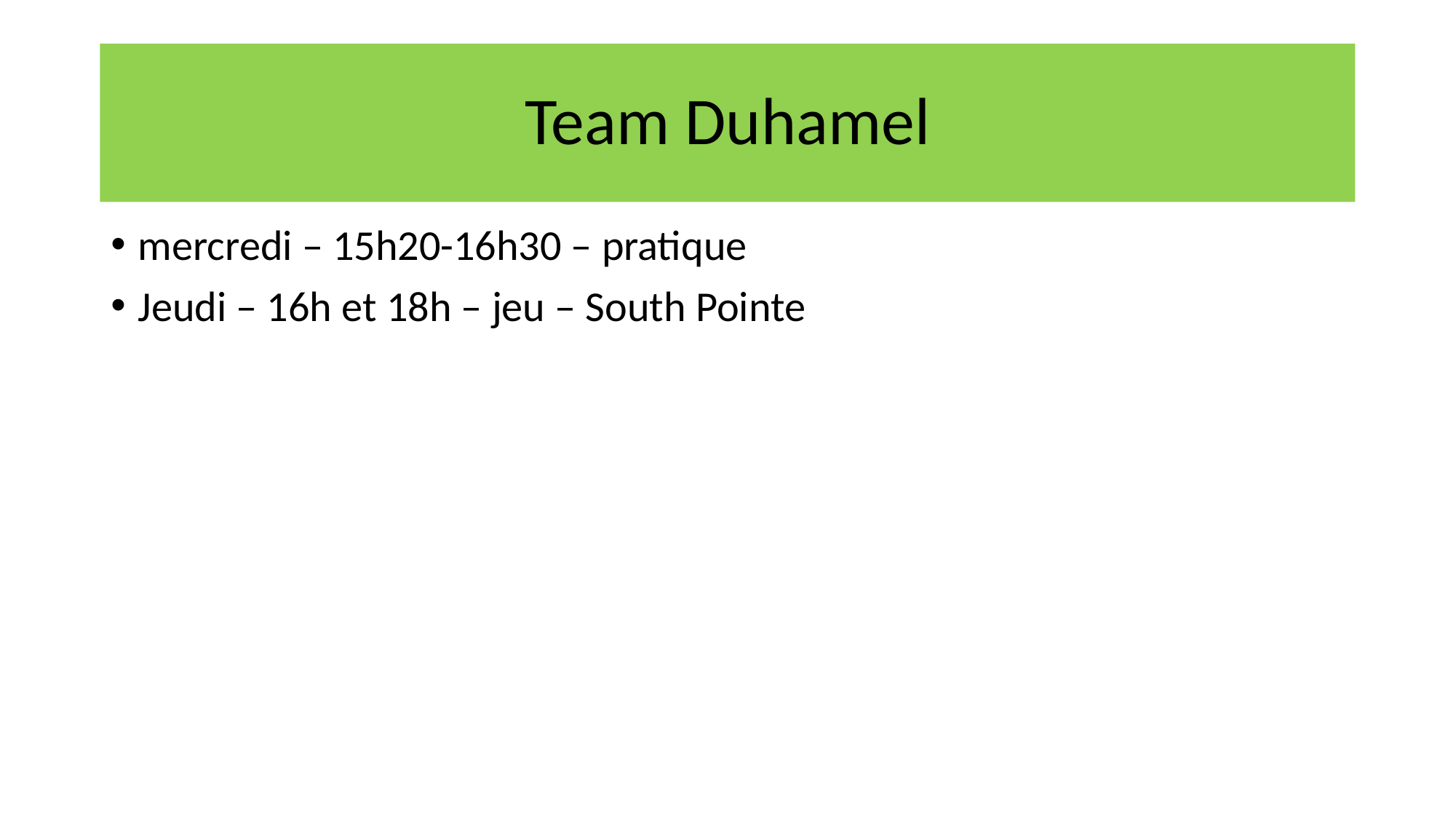

# Team Duhamel
mercredi – 15h20-16h30 – pratique
Jeudi – 16h et 18h – jeu – South Pointe